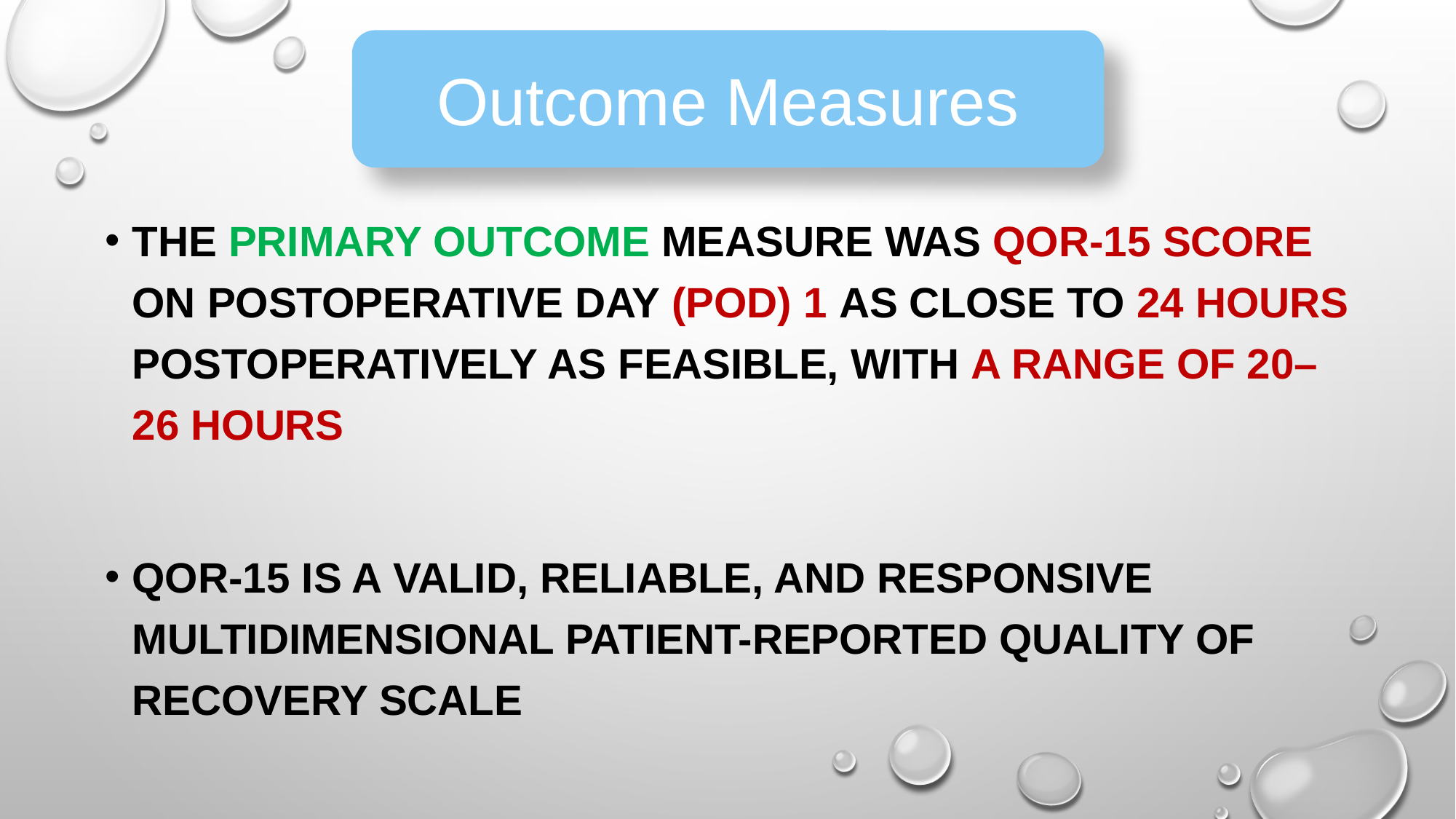

Outcome Measures
The primary outcome measure was QoR-15 score on postoperative day (POD) 1 as close to 24 hours postoperatively as feasible, with a range of 20–26 hours

QoR-15 is a valid, reliable, and responsive multidimensional patient-reported quality of recovery scale